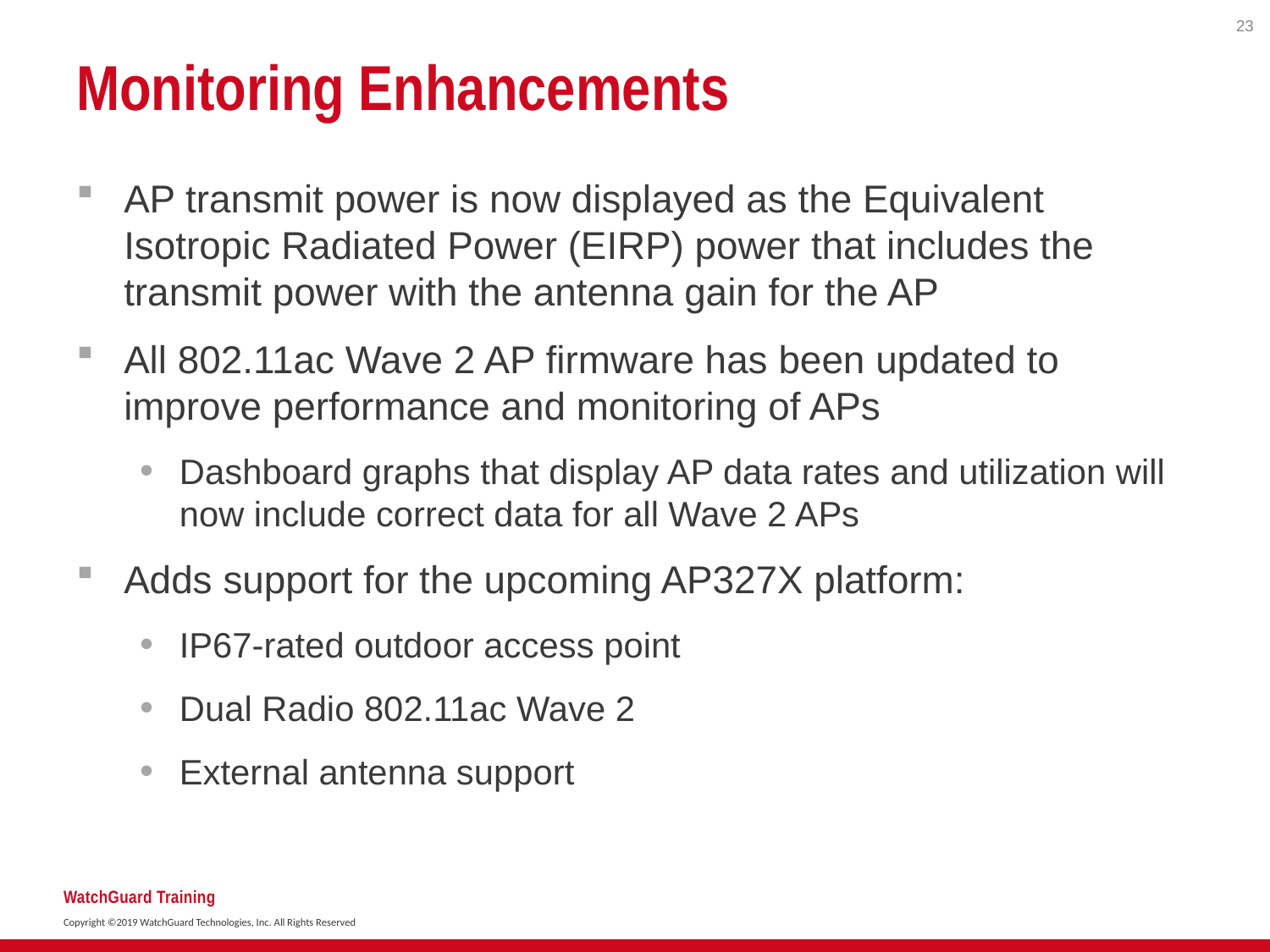

23
# Monitoring Enhancements
AP transmit power is now displayed as the Equivalent Isotropic Radiated Power (EIRP) power that includes the transmit power with the antenna gain for the AP
All 802.11ac Wave 2 AP firmware has been updated to improve performance and monitoring of APs
Dashboard graphs that display AP data rates and utilization will now include correct data for all Wave 2 APs
Adds support for the upcoming AP327X platform:
IP67-rated outdoor access point
Dual Radio 802.11ac Wave 2
External antenna support